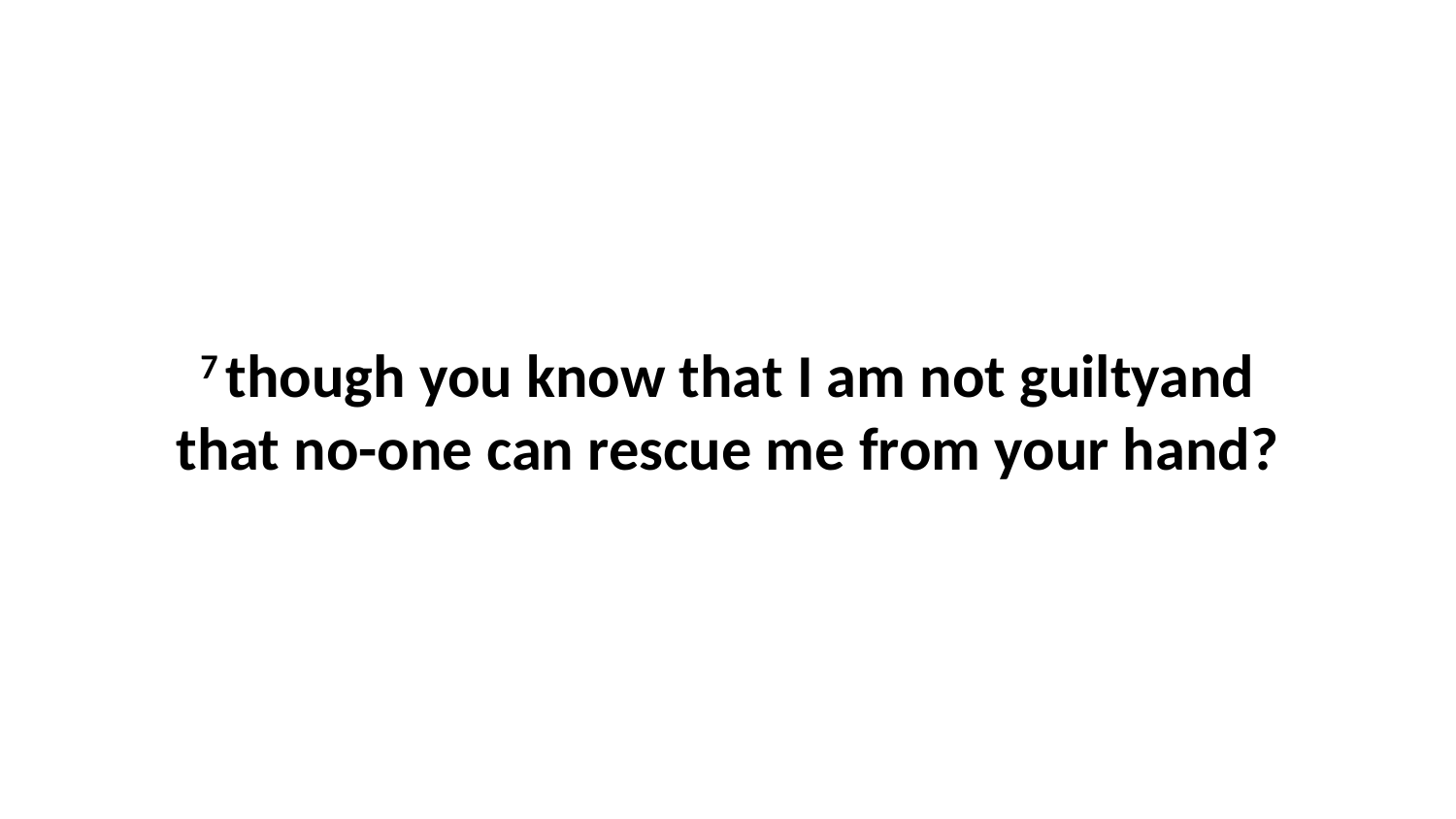

7 though you know that I am not guiltyand that no-one can rescue me from your hand?